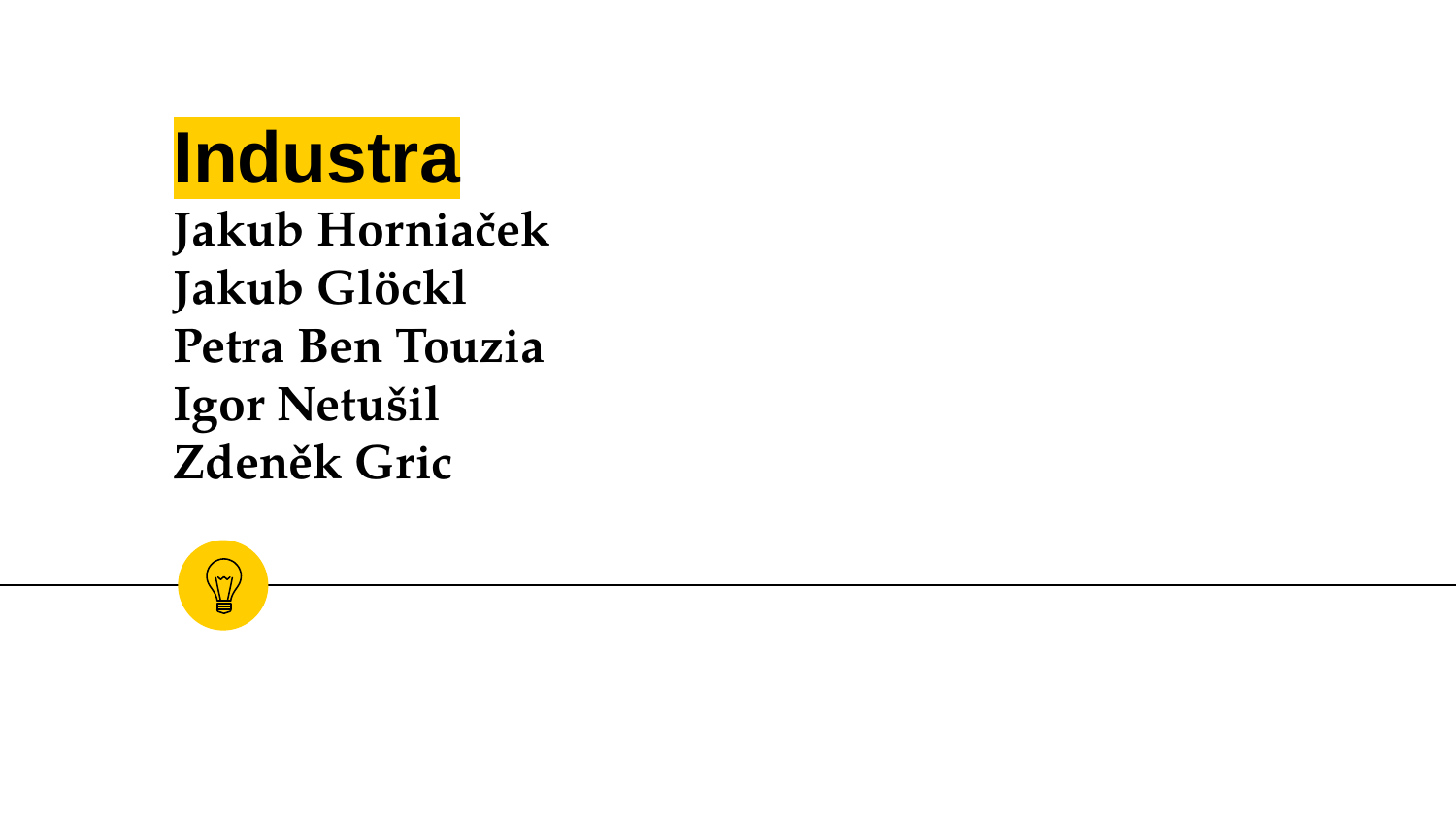

# Industra Jakub Horniaček Jakub Glöckl Petra Ben Touzia Igor Netušil Zdeněk Gric